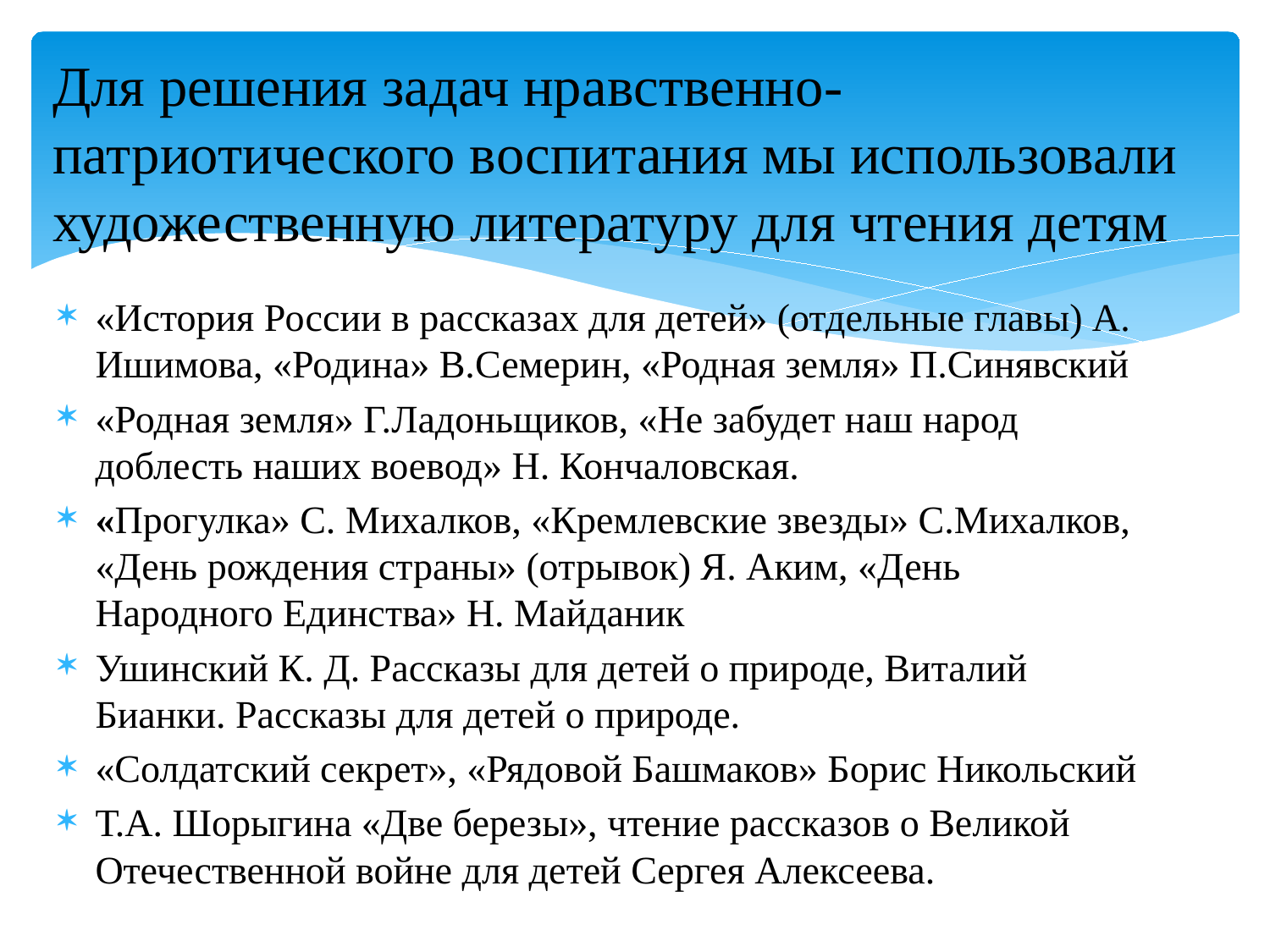

# Для решения задач нравственно-патриотического воспитания мы использовали художественную литературу для чтения детям
«История России в рассказах для детей» (отдельные главы) А. Ишимова, «Родина» В.Семерин, «Родная земля» П.Синявский
«Родная земля» Г.Ладоньщиков, «Не забудет наш народ доблесть наших воевод» Н. Кончаловская.
«Прогулка» С. Михалков, «Кремлевские звезды» С.Михалков, «День рождения страны» (отрывок) Я. Аким, «День Народного Единства» Н. Майданик
Ушинский К. Д. Рассказы для детей о природе, Виталий Бианки. Рассказы для детей о природе.
«Солдатский секрет», «Рядовой Башмаков» Борис Никольский
Т.А. Шорыгина «Две березы», чтение рассказов о Великой Отечественной войне для детей Сергея Алексеева.